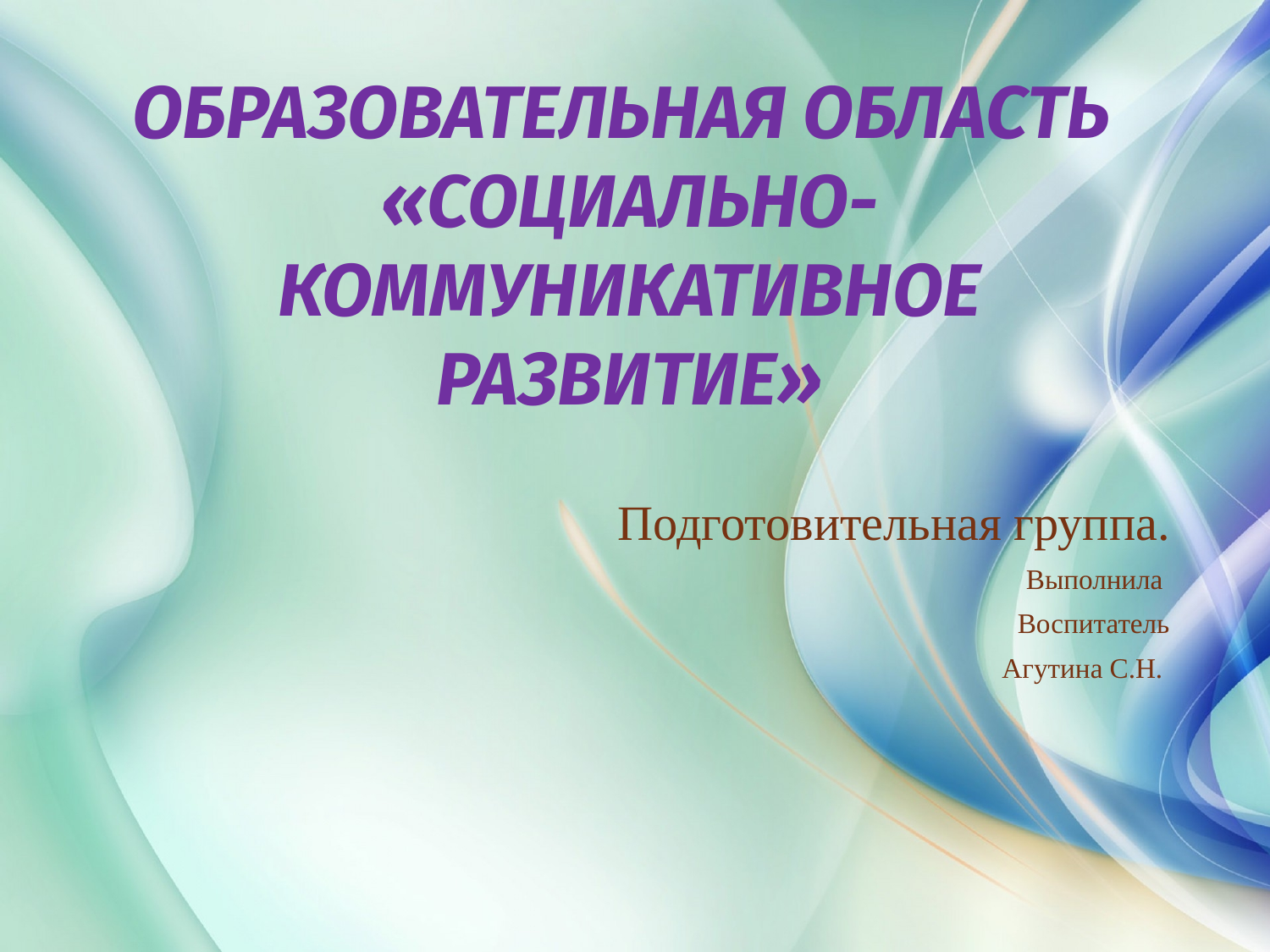

# Образовательная область «Социально-коммуникативное развитие»
Подготовительная группа.
Выполнила
Воспитатель
Агутина С.Н.